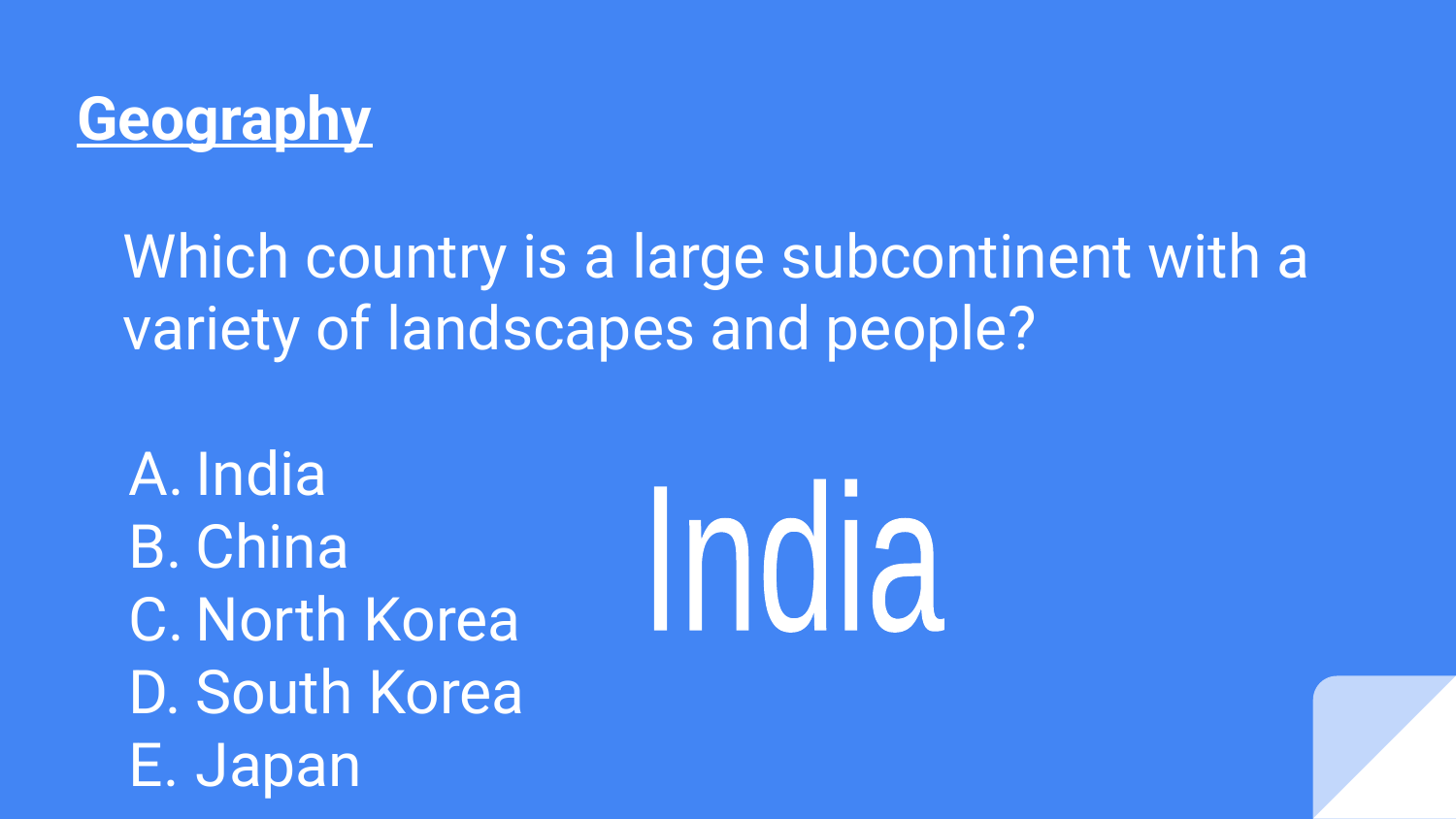

# Geography
Which country is a large subcontinent with a variety of landscapes and people?

India
China
North Korea
South Korea
Japan
India